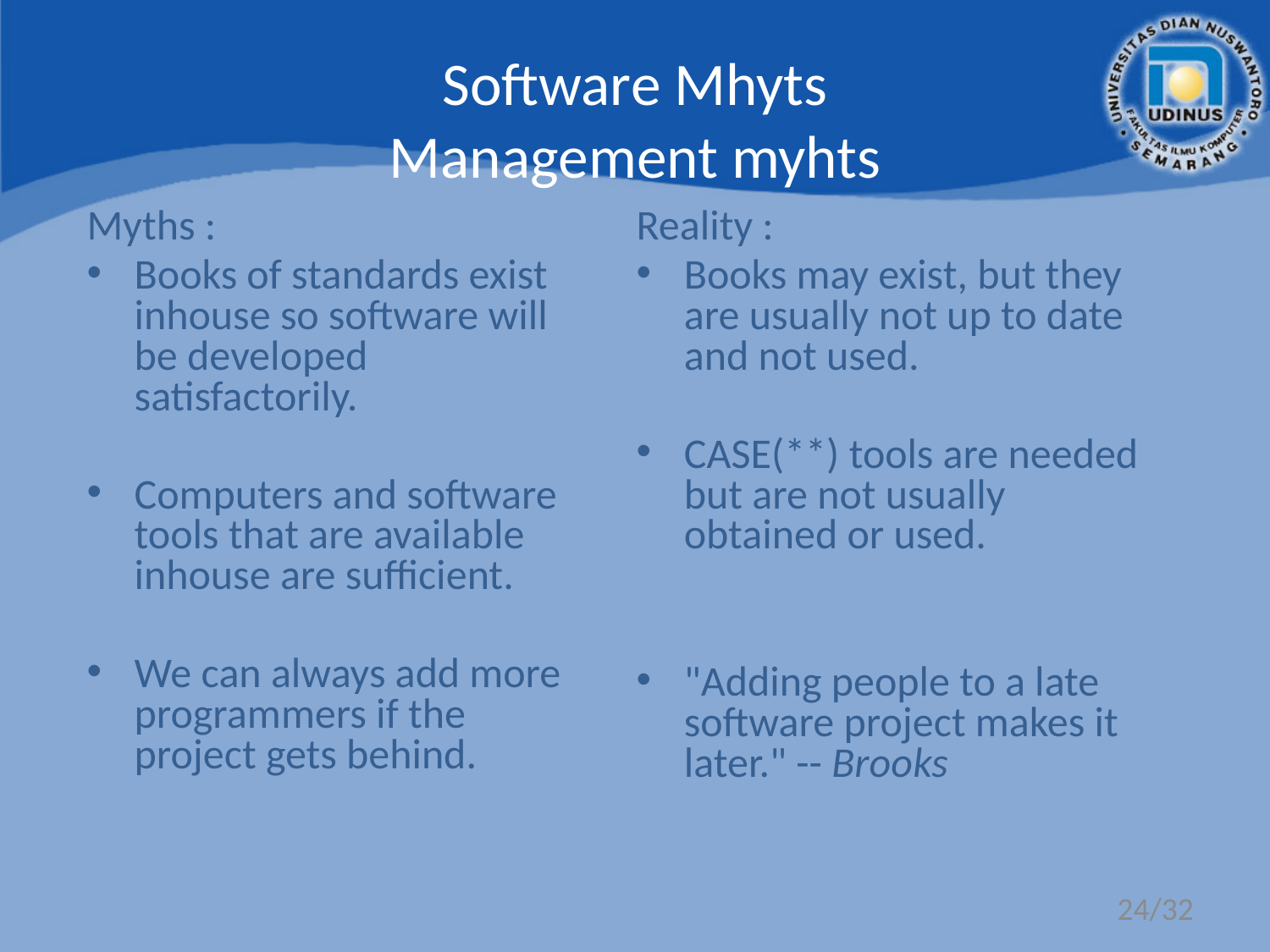

Software Mhyts
Management myhts
Myths :
Books of standards exist inhouse so software will be developed satisfactorily.

Computers and software tools that are available inhouse are sufficient.

We can always add more programmers if the project gets behind.

Reality :
Books may exist, but they are usually not up to date and not used.

CASE(**) tools are needed but are not usually obtained or used.

"Adding people to a late software project makes it later." -- Brooks

24